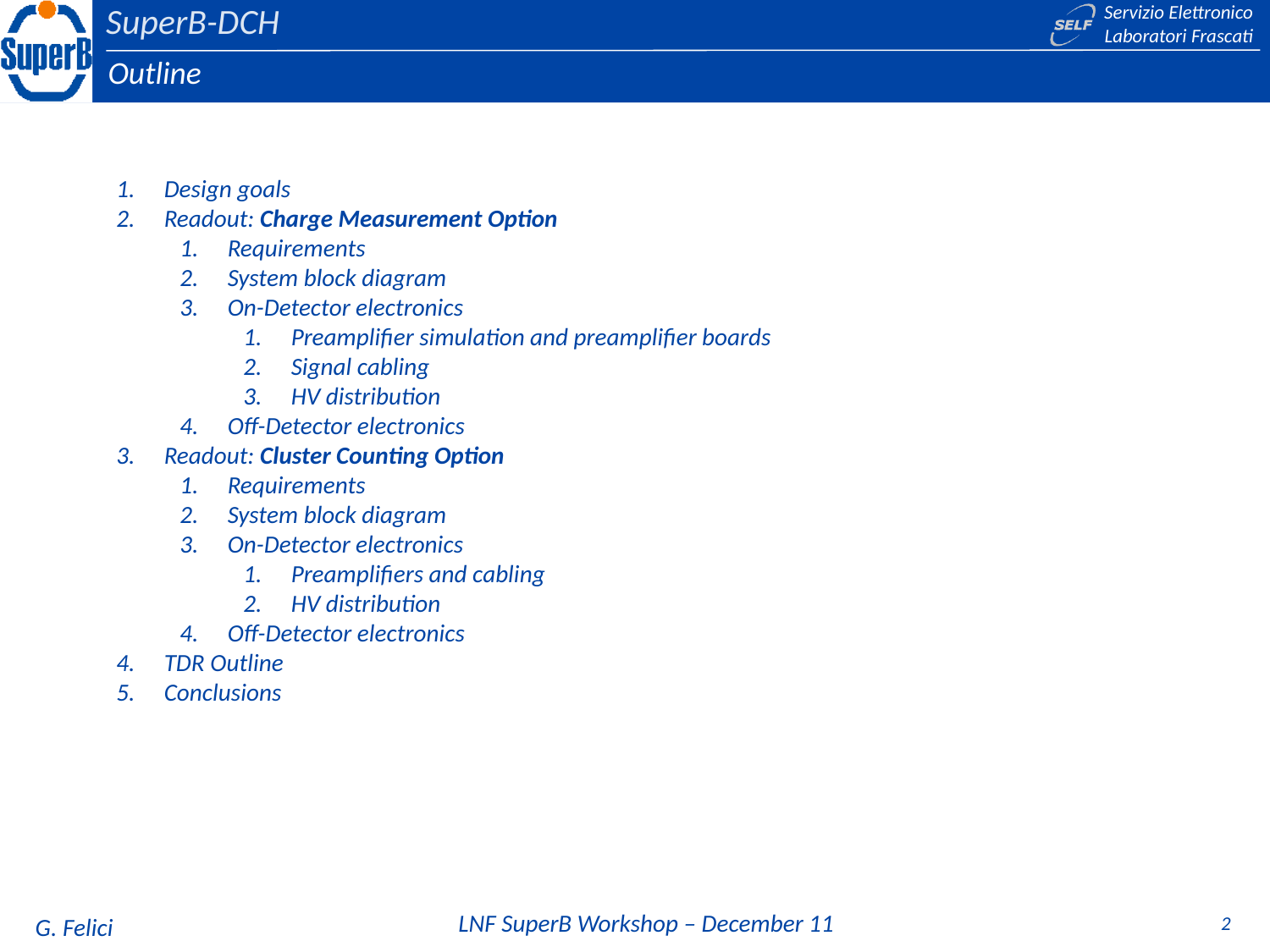

Outline
Design goals
Readout: Charge Measurement Option
Requirements
System block diagram
On-Detector electronics
Preamplifier simulation and preamplifier boards
Signal cabling
HV distribution
Off-Detector electronics
Readout: Cluster Counting Option
Requirements
System block diagram
On-Detector electronics
Preamplifiers and cabling
HV distribution
Off-Detector electronics
TDR Outline
Conclusions
2
G. Felici
LNF SuperB Workshop – December 11